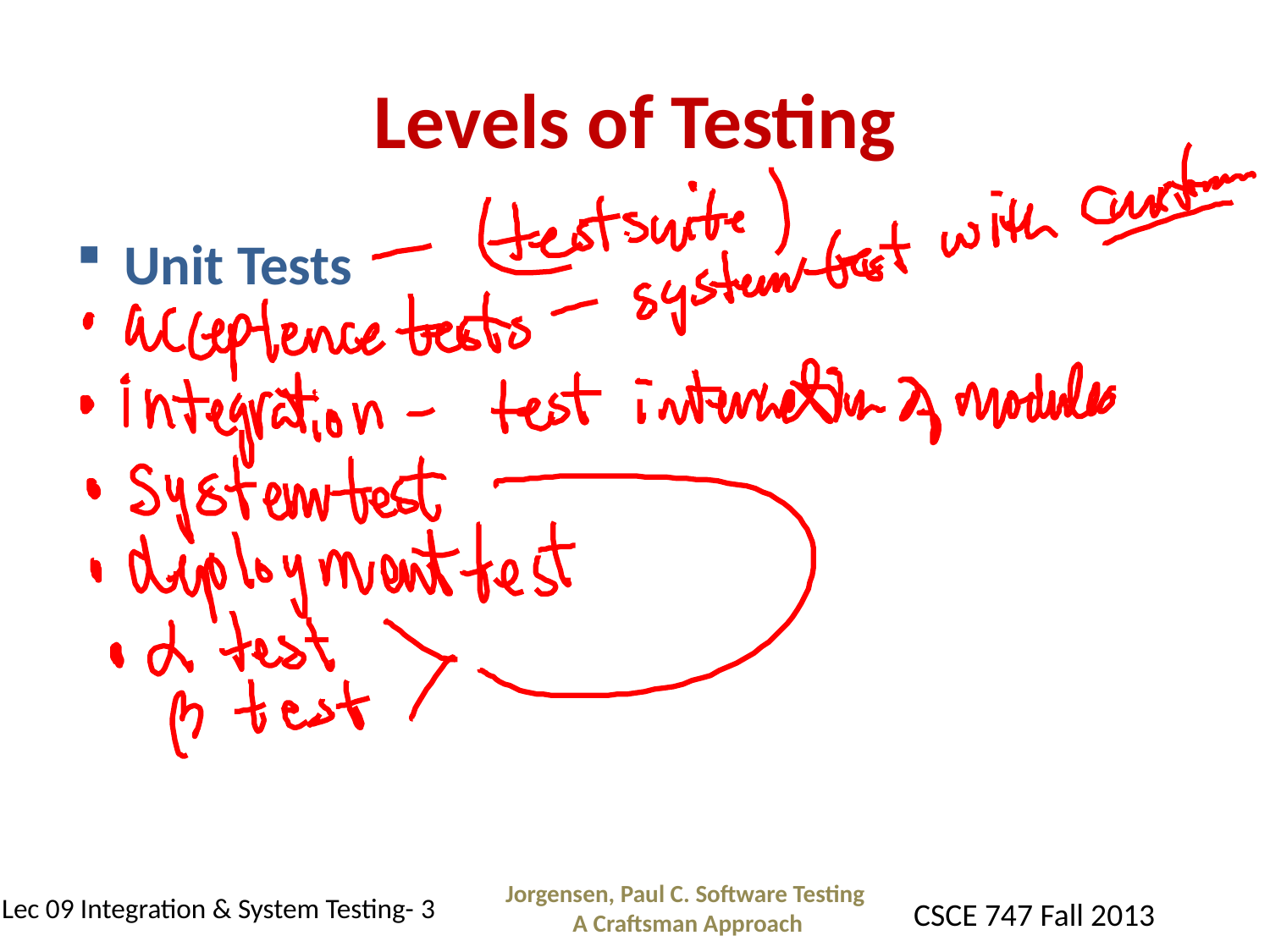

# Levels of Testing

Unit Tests

Jorgensen, Paul C. Software Testing
A Craftsman Approach